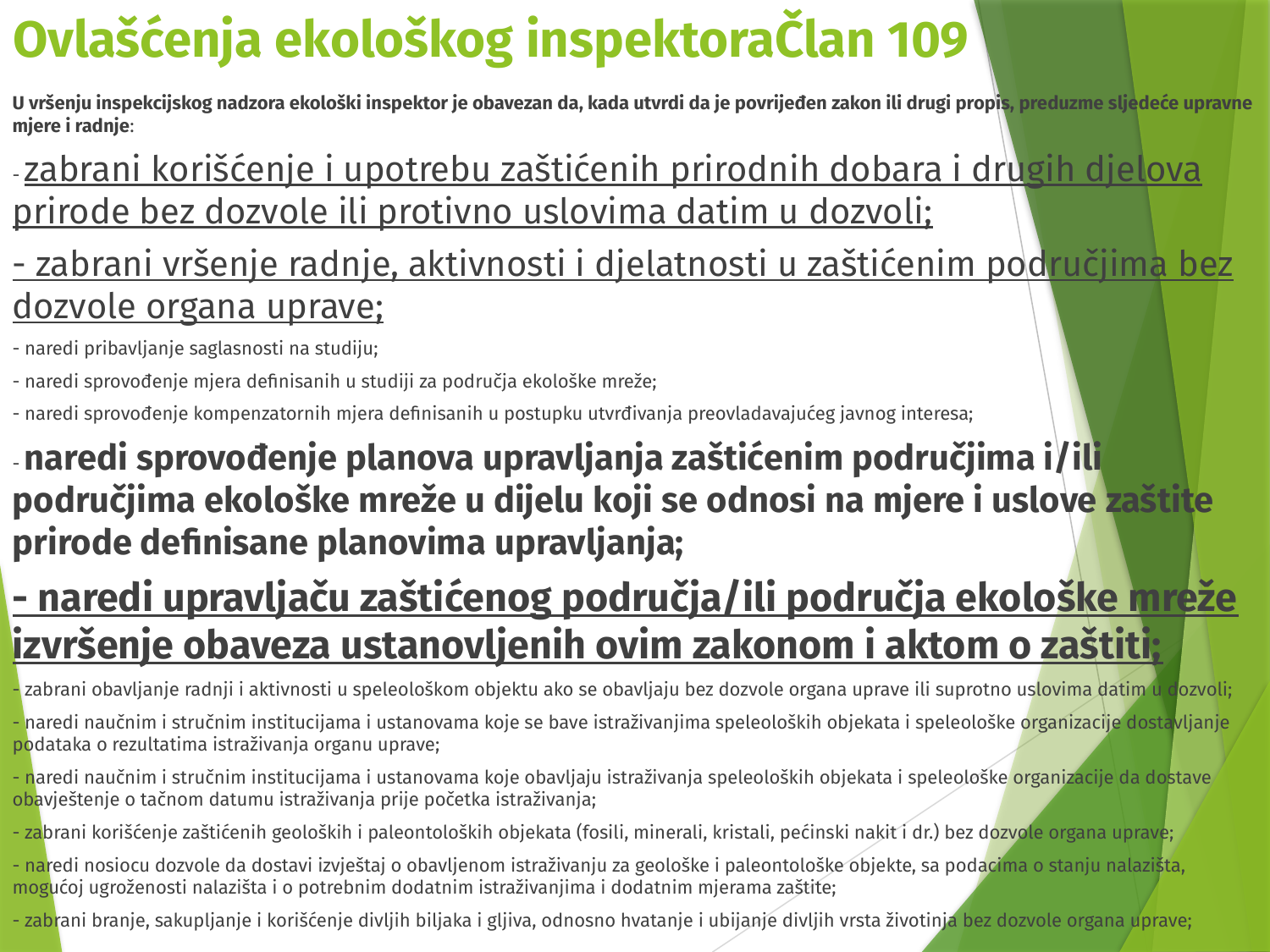

# Ovlašćenja ekološkog inspektoraČlan 109
U vršenju inspekcijskog nadzora ekološki inspektor je obavezan da, kada utvrdi da je povrijeđen zakon ili drugi propis, preduzme sljedeće upravne mjere i radnje:
- zabrani korišćenje i upotrebu zaštićenih prirodnih dobara i drugih djelova prirode bez dozvole ili protivno uslovima datim u dozvoli;
- zabrani vršenje radnje, aktivnosti i djelatnosti u zaštićenim područjima bez dozvole organa uprave;
- naredi pribavljanje saglasnosti na studiju;
- naredi sprovođenje mjera definisanih u studiji za područja ekološke mreže;
- naredi sprovođenje kompenzatornih mjera definisanih u postupku utvrđivanja preovladavajućeg javnog interesa;
- naredi sprovođenje planova upravljanja zaštićenim područjima i/ili područjima ekološke mreže u dijelu koji se odnosi na mjere i uslove zaštite prirode definisane planovima upravljanja;
- naredi upravljaču zaštićenog područja/ili područja ekološke mreže izvršenje obaveza ustanovljenih ovim zakonom i aktom o zaštiti;
- zabrani obavljanje radnji i aktivnosti u speleološkom objektu ako se obavljaju bez dozvole organa uprave ili suprotno uslovima datim u dozvoli;
- naredi naučnim i stručnim institucijama i ustanovama koje se bave istraživanjima speleoloških objekata i speleološke organizacije dostavljanje podataka o rezultatima istraživanja organu uprave;
- naredi naučnim i stručnim institucijama i ustanovama koje obavljaju istraživanja speleoloških objekata i speleološke organizacije da dostave obavještenje o tačnom datumu istraživanja prije početka istraživanja;
- zabrani korišćenje zaštićenih geoloških i paleontoloških objekata (fosili, minerali, kristali, pećinski nakit i dr.) bez dozvole organa uprave;
- naredi nosiocu dozvole da dostavi izvještaj o obavljenom istraživanju za geološke i paleontološke objekte, sa podacima o stanju nalazišta, mogućoj ugroženosti nalazišta i o potrebnim dodatnim istraživanjima i dodatnim mjerama zaštite;
- zabrani branje, sakupljanje i korišćenje divljih biljaka i gljiva, odnosno hvatanje i ubijanje divljih vrsta životinja bez dozvole organa uprave;